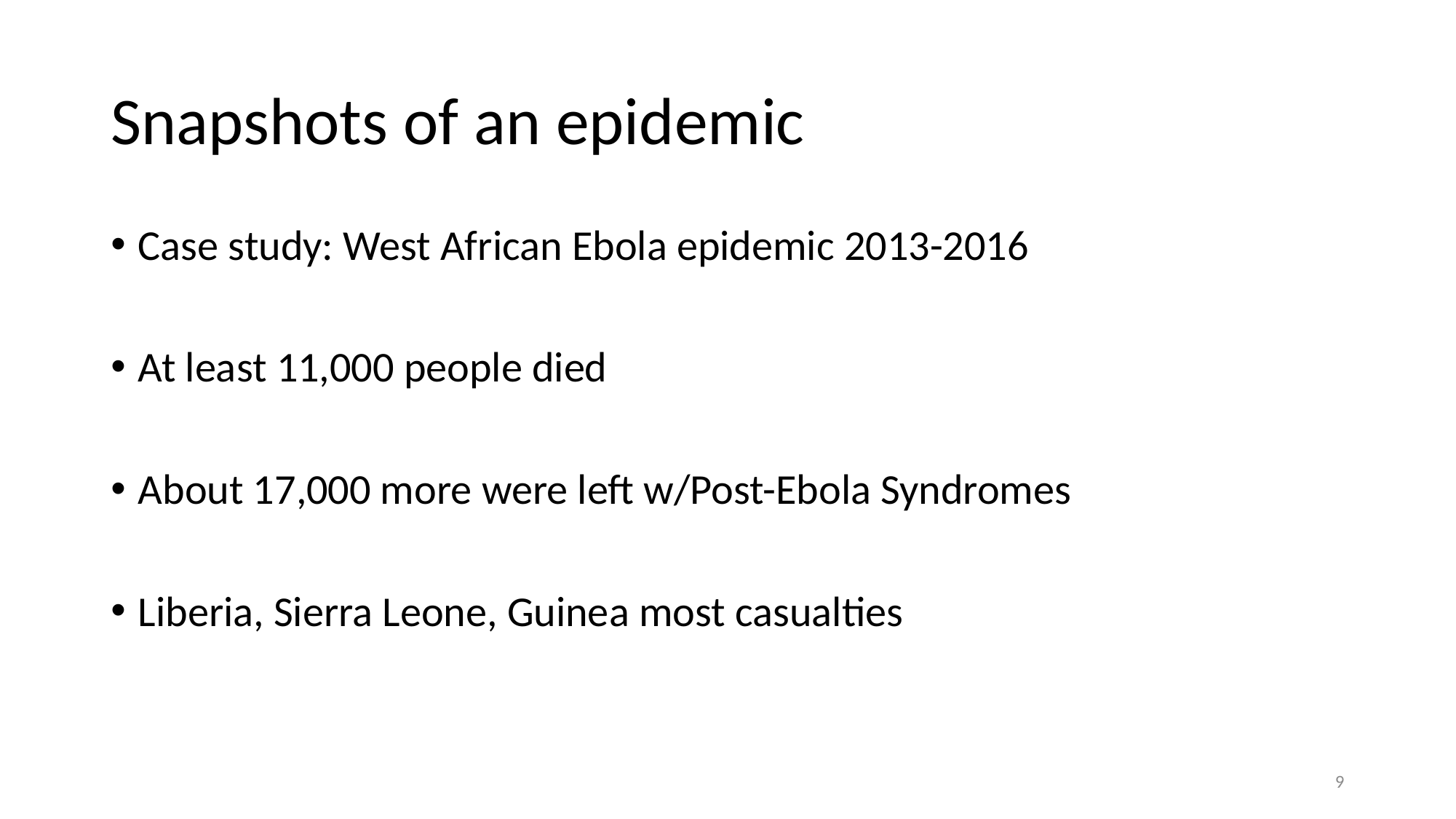

# Snapshots of an epidemic
Case study: West African Ebola epidemic 2013-2016

At least 11,000 people died

About 17,000 more were left w/Post-Ebola Syndromes

Liberia, Sierra Leone, Guinea most casualties
9